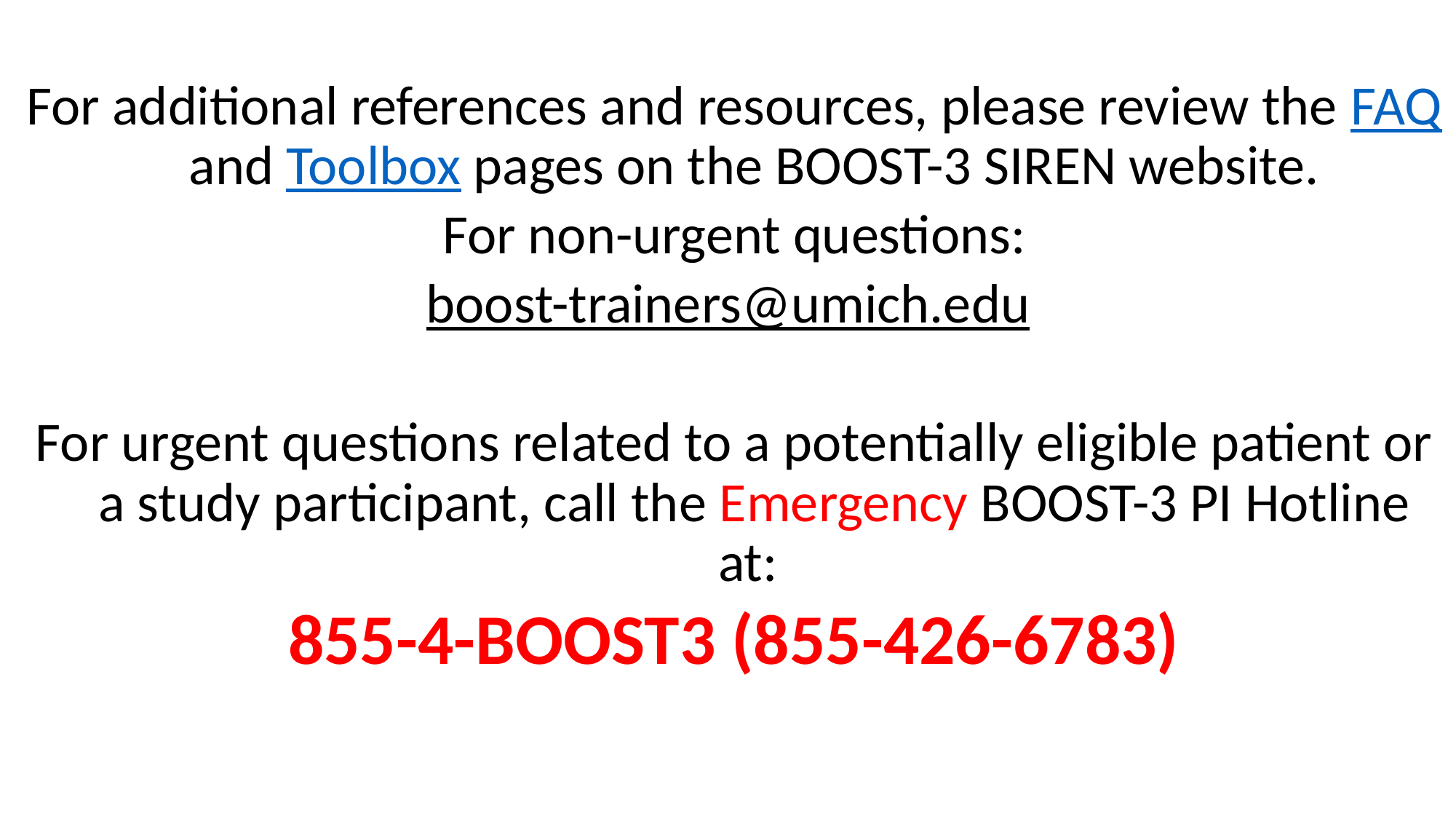

For additional references and resources, please review the FAQ and Toolbox pages on the BOOST-3 SIREN website.
For non-urgent questions:
boost-trainers@umich.edu

For urgent questions related to a potentially eligible patient or a study participant, call the Emergency BOOST-3 PI Hotline at:
855-4-BOOST3 (855-426-6783)